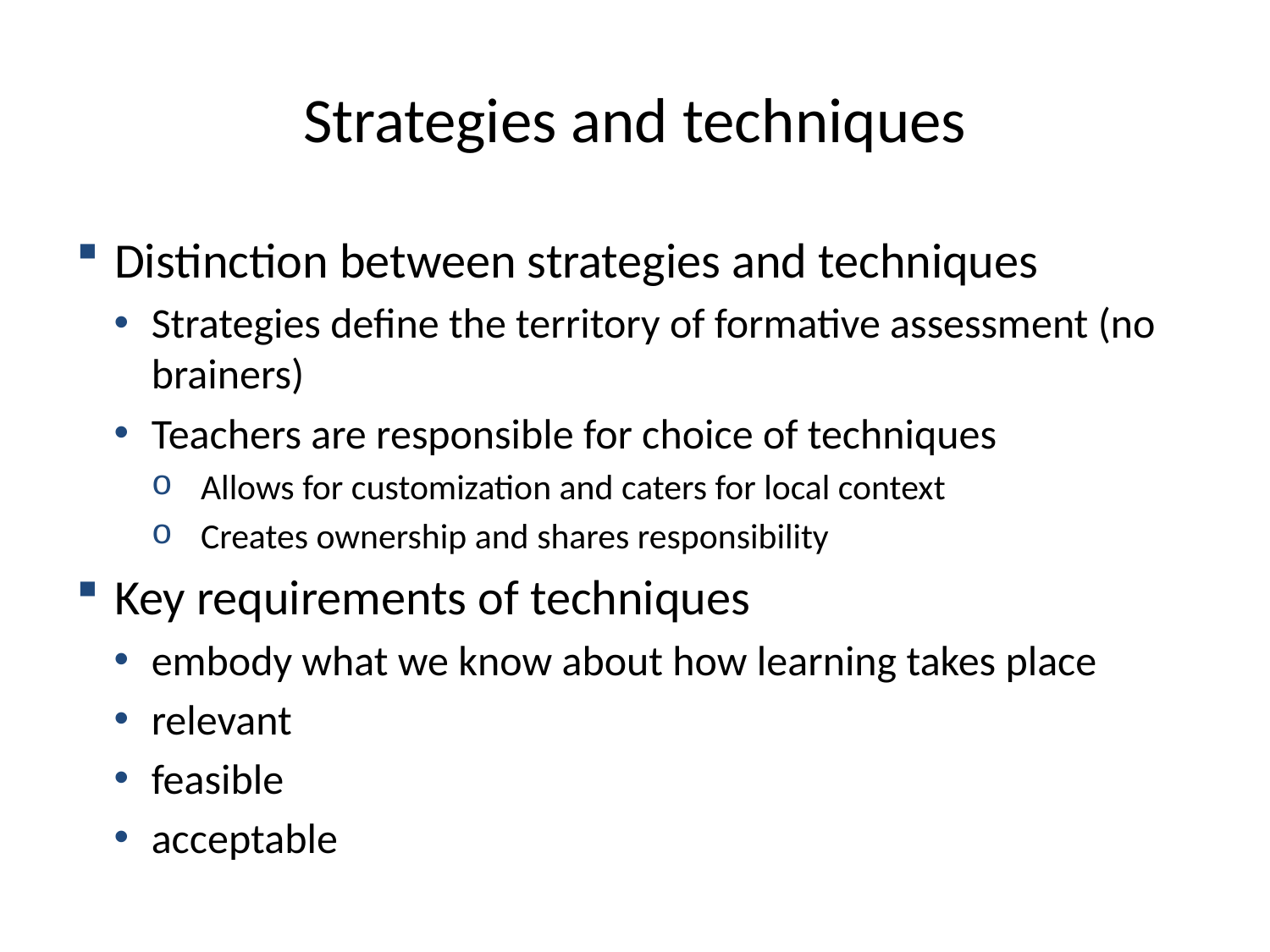

# Strategies and techniques
Distinction between strategies and techniques
Strategies define the territory of formative assessment (no brainers)
Teachers are responsible for choice of techniques
Allows for customization and caters for local context
Creates ownership and shares responsibility
Key requirements of techniques
embody what we know about how learning takes place
relevant
feasible
acceptable